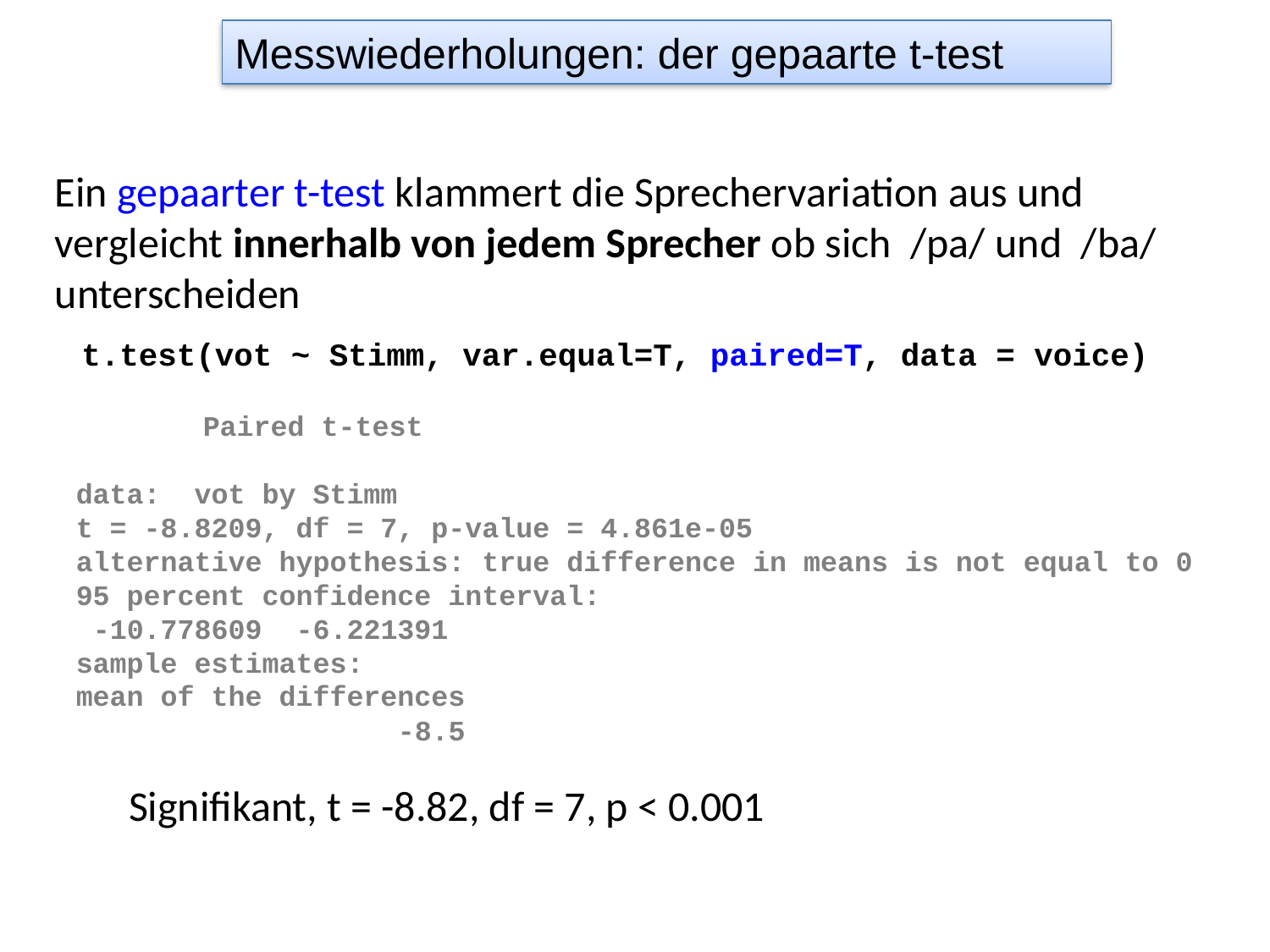

Messwiederholungen: der gepaarte t-test
Ein gepaarter t-test klammert die Sprechervariation aus und vergleicht innerhalb von jedem Sprecher ob sich  /pa/ und  /ba/ unterscheiden
t.test(vot ~ Stimm, var.equal=T, paired=T, data = voice)
	Paired t-test

data:  vot by Stimm
t = -8.8209, df = 7, p-value = 4.861e-05
alternative hypothesis: true difference in means is not equal to 0
95 percent confidence interval:
 -10.778609  -6.221391
sample estimates:
mean of the differences
                   -8.5
Signifikant, t = -8.82, df = 7, p < 0.001